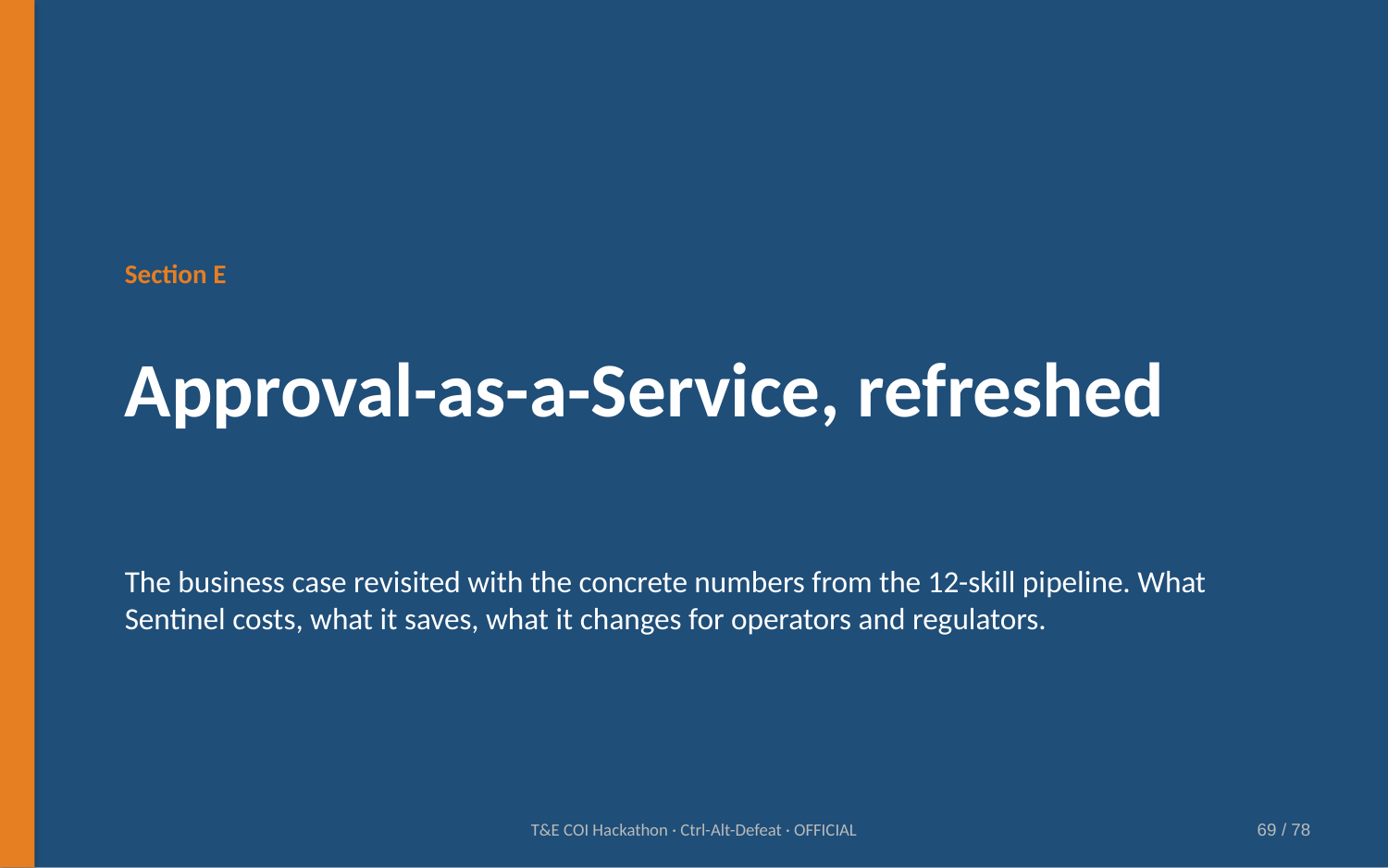

Section E
Approval-as-a-Service, refreshed
The business case revisited with the concrete numbers from the 12-skill pipeline. What Sentinel costs, what it saves, what it changes for operators and regulators.
T&E COI Hackathon · Ctrl-Alt-Defeat · OFFICIAL
69 / 78